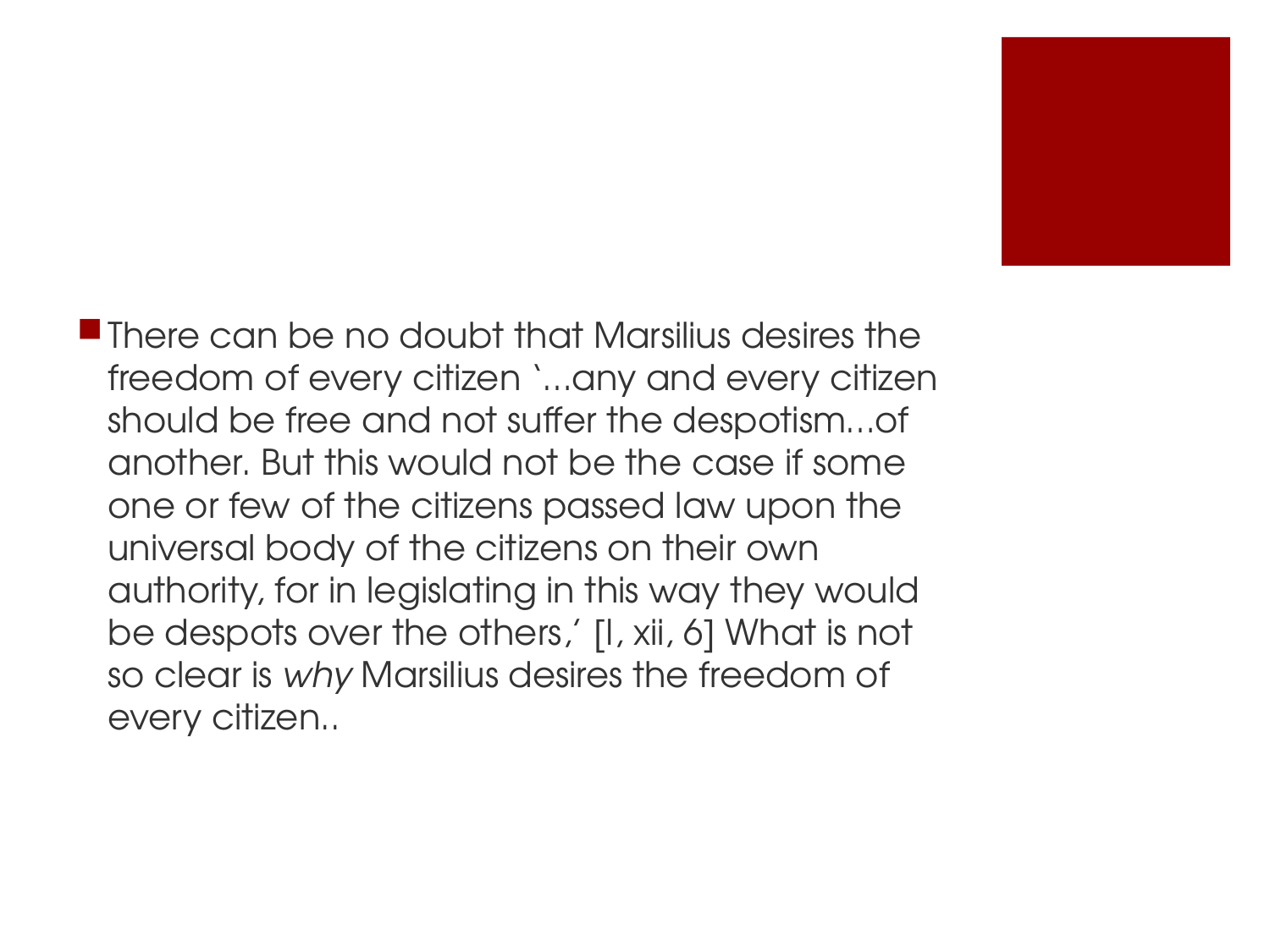

#
There can be no doubt that Marsilius desires the freedom of every citizen ‘…any and every citizen should be free and not suffer the despotism…of another. But this would not be the case if some one or few of the citizens passed law upon the universal body of the citizens on their own authority, for in legislating in this way they would be despots over the others,’ [I, xii, 6] What is not so clear is why Marsilius desires the freedom of every citizen..